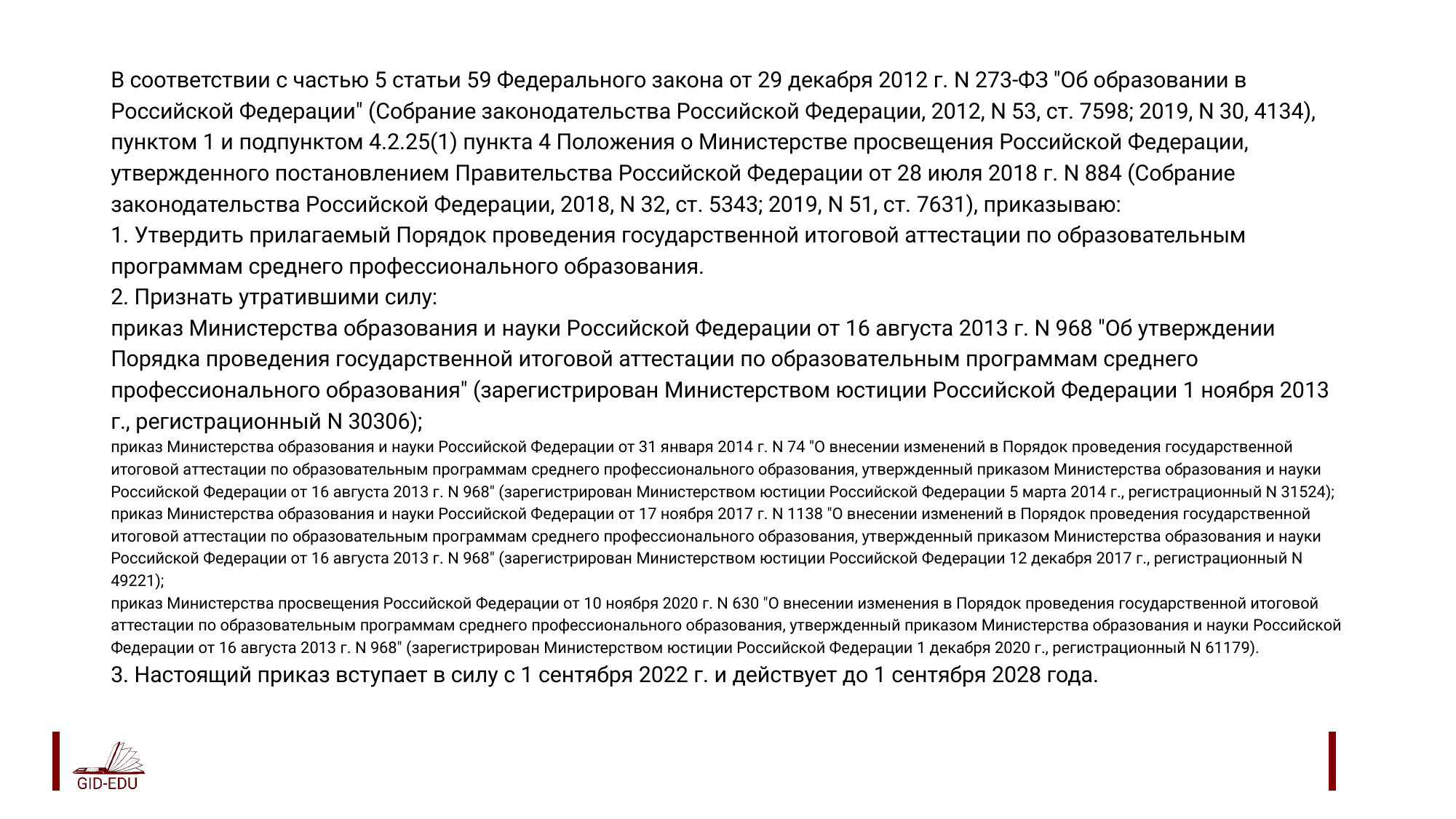

В соответствии с частью 5 статьи 59 Федерального закона от 29 декабря 2012 г. N 273-ФЗ "Об образовании в Российской Федерации" (Собрание законодательства Российской Федерации, 2012, N 53, ст. 7598; 2019, N 30, 4134), пунктом 1 и подпунктом 4.2.25(1) пункта 4 Положения о Министерстве просвещения Российской Федерации, утвержденного постановлением Правительства Российской Федерации от 28 июля 2018 г. N 884 (Собрание законодательства Российской Федерации, 2018, N 32, ст. 5343; 2019, N 51, ст. 7631), приказываю:
1. Утвердить прилагаемый Порядок проведения государственной итоговой аттестации по образовательным программам среднего профессионального образования.
2. Признать утратившими силу:
приказ Министерства образования и науки Российской Федерации от 16 августа 2013 г. N 968 "Об утверждении Порядка проведения государственной итоговой аттестации по образовательным программам среднего профессионального образования" (зарегистрирован Министерством юстиции Российской Федерации 1 ноября 2013 г., регистрационный N 30306);
приказ Министерства образования и науки Российской Федерации от 31 января 2014 г. N 74 "О внесении изменений в Порядок проведения государственной итоговой аттестации по образовательным программам среднего профессионального образования, утвержденный приказом Министерства образования и науки Российской Федерации от 16 августа 2013 г. N 968" (зарегистрирован Министерством юстиции Российской Федерации 5 марта 2014 г., регистрационный N 31524);
приказ Министерства образования и науки Российской Федерации от 17 ноября 2017 г. N 1138 "О внесении изменений в Порядок проведения государственной итоговой аттестации по образовательным программам среднего профессионального образования, утвержденный приказом Министерства образования и науки Российской Федерации от 16 августа 2013 г. N 968" (зарегистрирован Министерством юстиции Российской Федерации 12 декабря 2017 г., регистрационный N 49221);
приказ Министерства просвещения Российской Федерации от 10 ноября 2020 г. N 630 "О внесении изменения в Порядок проведения государственной итоговой аттестации по образовательным программам среднего профессионального образования, утвержденный приказом Министерства образования и науки Российской Федерации от 16 августа 2013 г. N 968" (зарегистрирован Министерством юстиции Российской Федерации 1 декабря 2020 г., регистрационный N 61179).
3. Настоящий приказ вступает в силу с 1 сентября 2022 г. и действует до 1 сентября 2028 года.